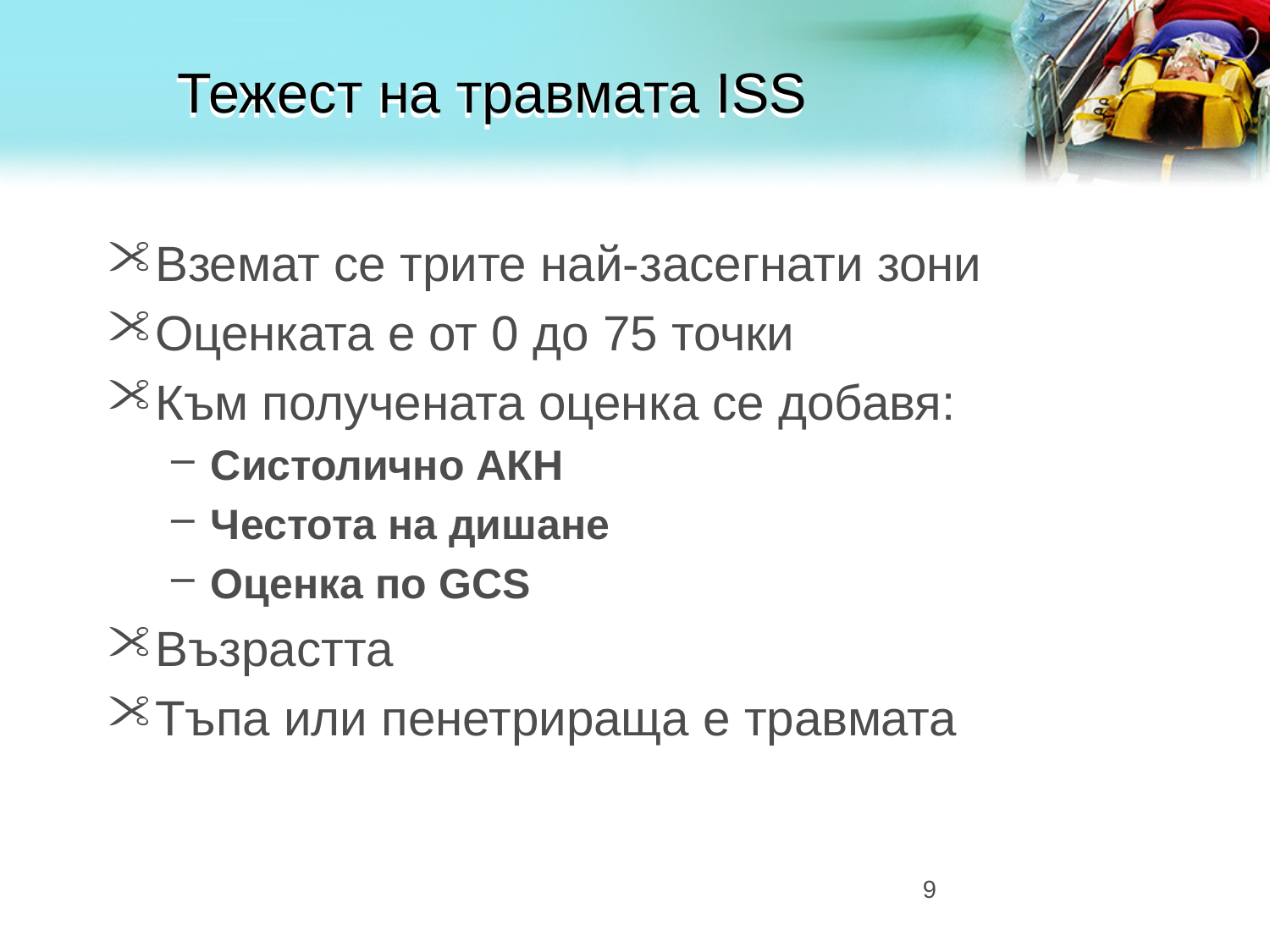

# Тежест на травмата ISS
Вземат се трите най-засегнати зони
Оценката е от 0 до 75 точки
Към получената оценка се добавя:
Систолично АКН
Честота на дишане
Оценка по GCS
Възрастта
Тъпа или пенетрираща е травмата
9